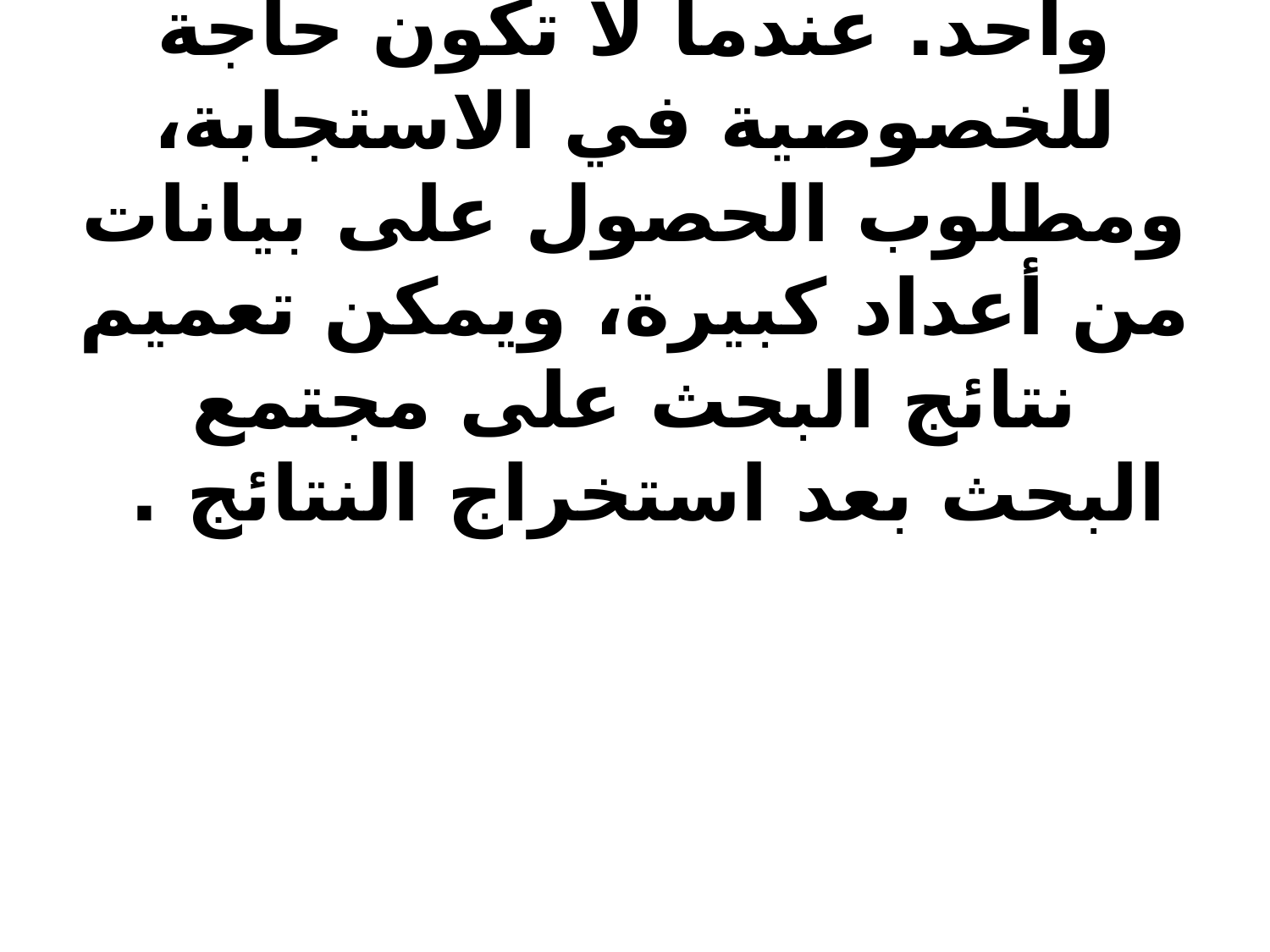

# 2- الاختبارات الجماعية: وتستعمل لتطبق على مجموعة من الأفراد بوقت واحد. عندما لا تكون حاجة للخصوصية في الاستجابة، ومطلوب الحصول على بيانات من أعداد كبيرة، ويمكن تعميم نتائج البحث على مجتمع البحث بعد استخراج النتائج .